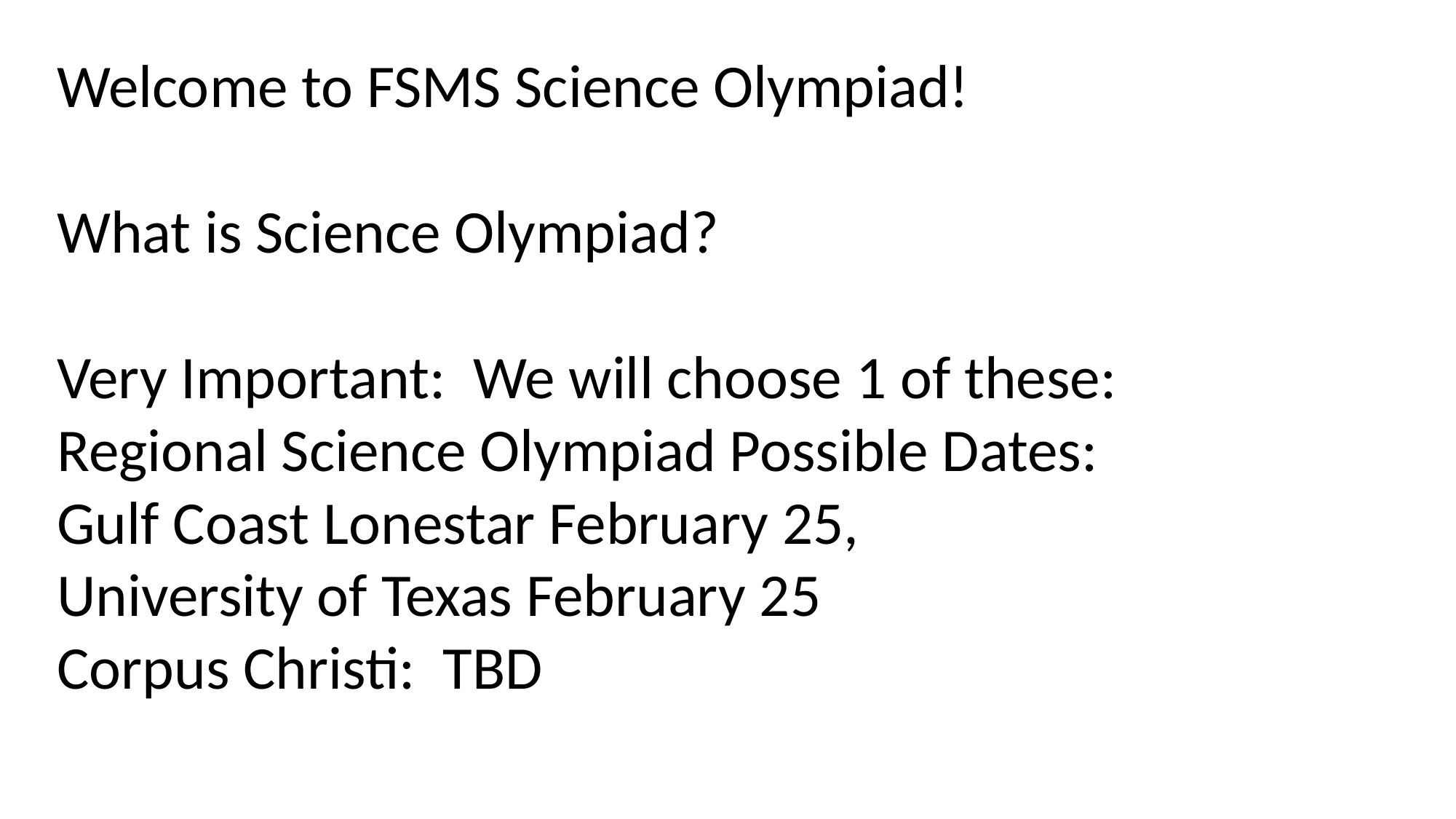

Welcome to FSMS Science Olympiad!

What is Science Olympiad?

Very Important:  We will choose 1 of these:
Regional Science Olympiad Possible Dates:
Gulf Coast Lonestar February 25,
University of Texas February 25
Corpus Christi:  TBD